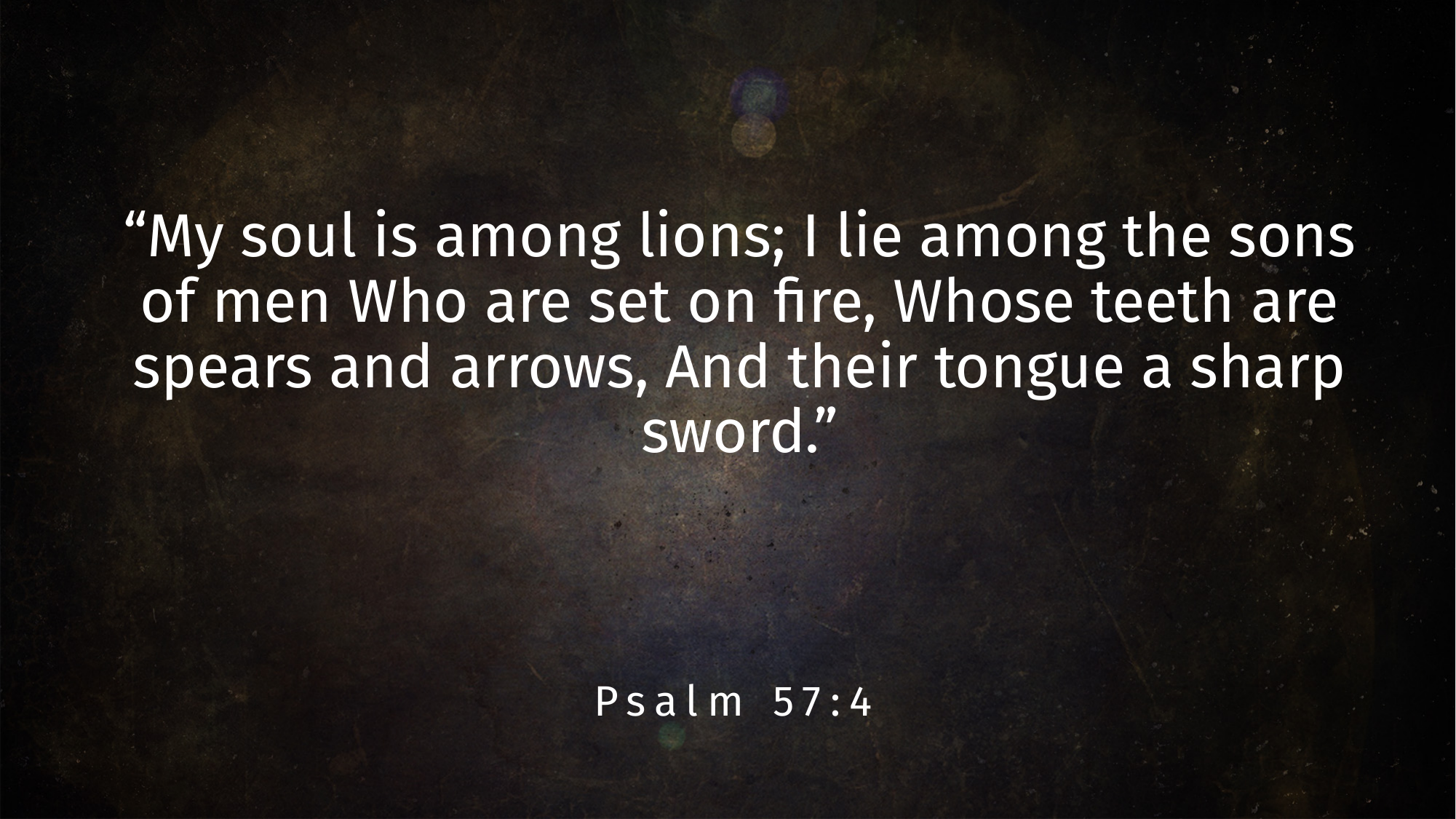

“My soul is among lions; I lie among the sons of men Who are set on fire, Whose teeth are spears and arrows, And their tongue a sharp sword.”
Psalm 57:4